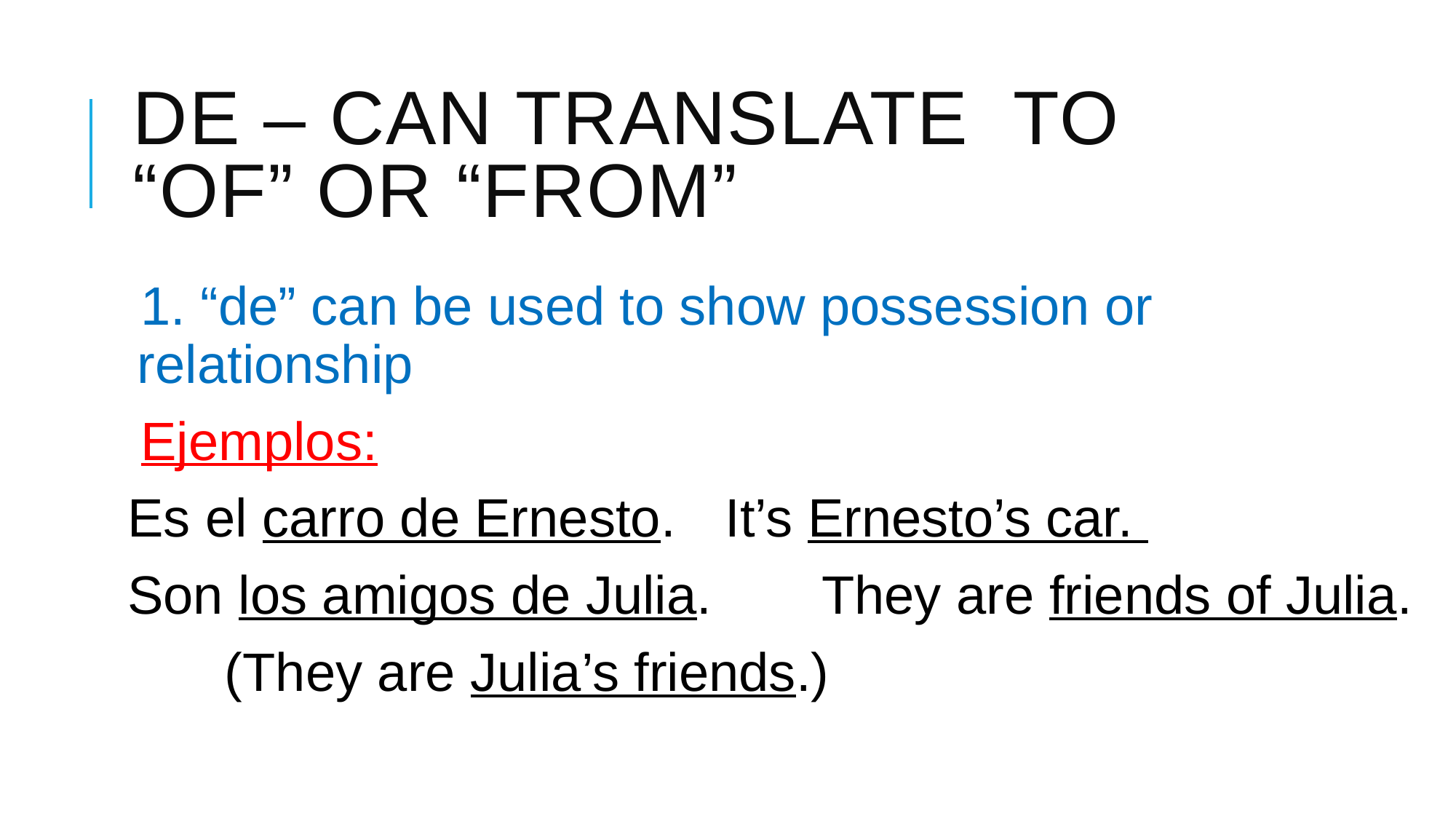

# De – can translate  to “OF” or “FROM”
1. “de” can be used to show possession or relationship
Ejemplos:
Es el carro de Ernesto.  	 It’s Ernesto’s car.
Son los amigos de Julia.	 They are friends of Julia.
						(They are Julia’s friends.)